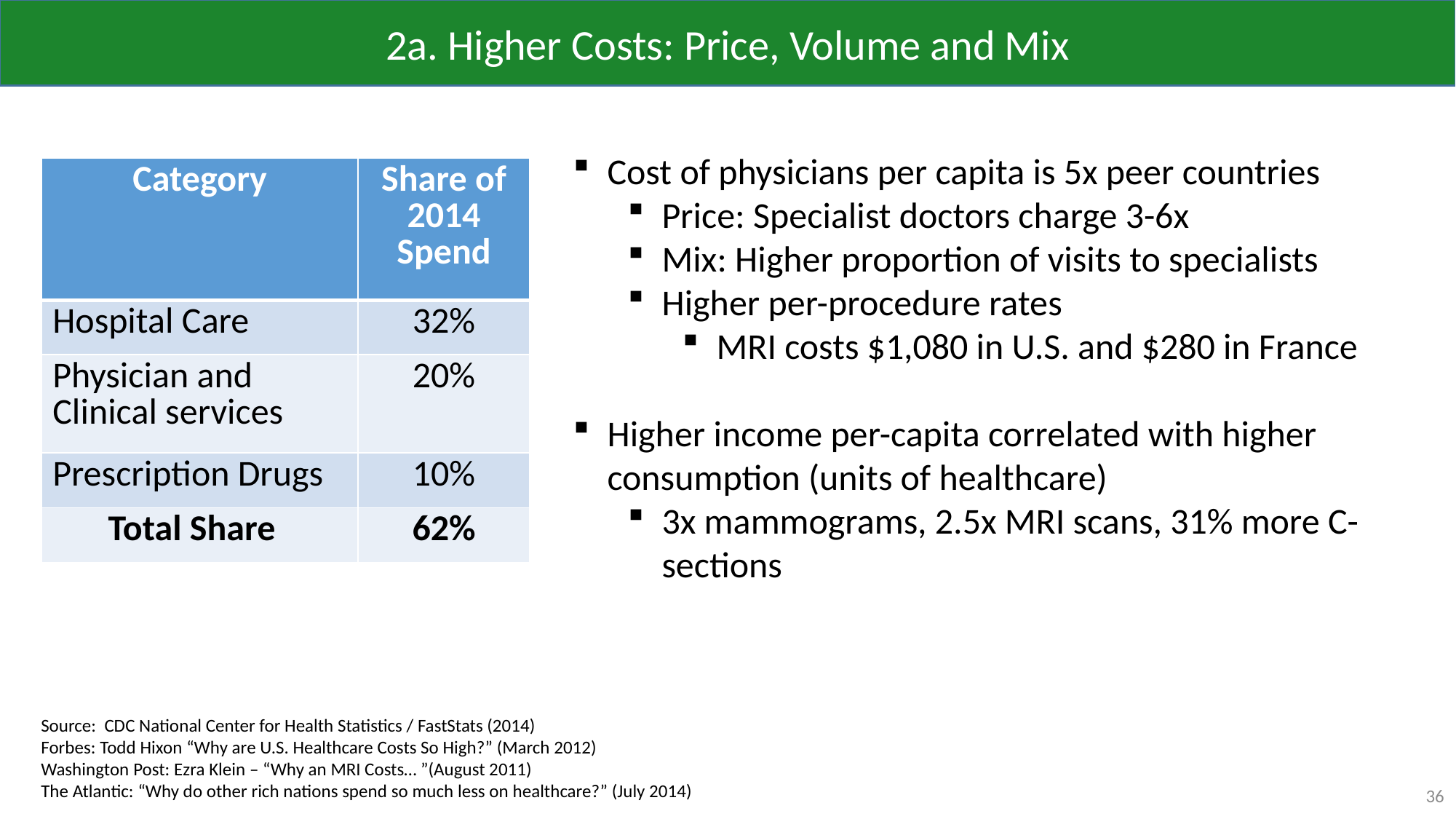

2a. Higher Costs: Price, Volume and Mix
Cost of physicians per capita is 5x peer countries
Price: Specialist doctors charge 3-6x
Mix: Higher proportion of visits to specialists
Higher per-procedure rates
MRI costs $1,080 in U.S. and $280 in France

Higher income per-capita correlated with higher consumption (units of healthcare)
3x mammograms, 2.5x MRI scans, 31% more C-sections
| Category | Share of 2014 Spend |
| --- | --- |
| Hospital Care | 32% |
| Physician and Clinical services | 20% |
| Prescription Drugs | 10% |
| Total Share | 62% |
Source:  CDC National Center for Health Statistics / FastStats (2014)
Forbes: Todd Hixon “Why are U.S. Healthcare Costs So High?” (March 2012)
Washington Post: Ezra Klein – “Why an MRI Costs… ”(August 2011)
The Atlantic: “Why do other rich nations spend so much less on healthcare?” (July 2014)
36